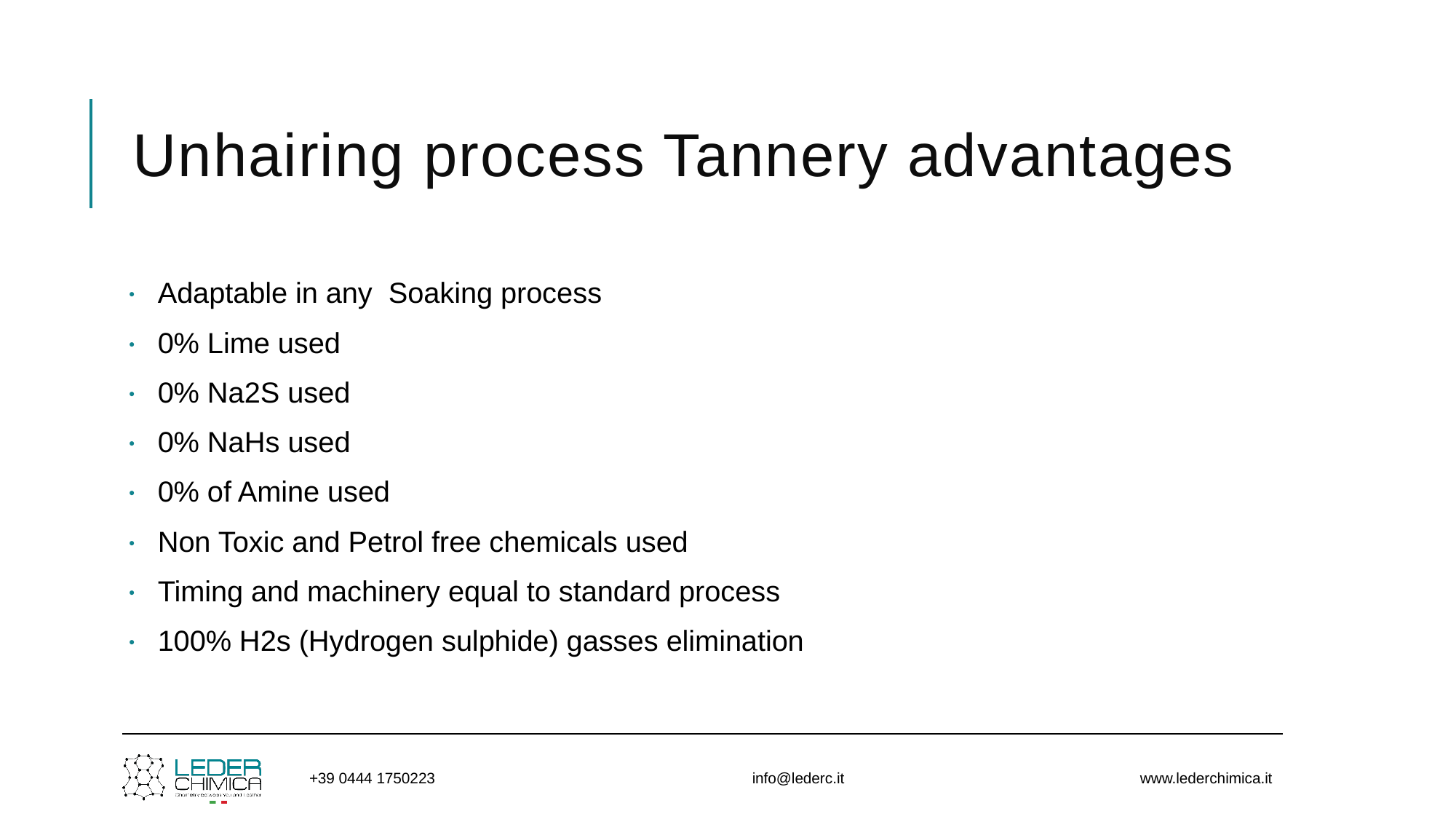

# Unhairing process Tannery advantages
Adaptable in any  Soaking process
0% Lime used
0% Na2S used
0% NaHs used
0% of Amine used
Non Toxic and Petrol free chemicals used
Timing and machinery equal to standard process
100% H2s (Hydrogen sulphide) gasses elimination

+39 0444 1750223
info@lederc.it
www.lederchimica.it